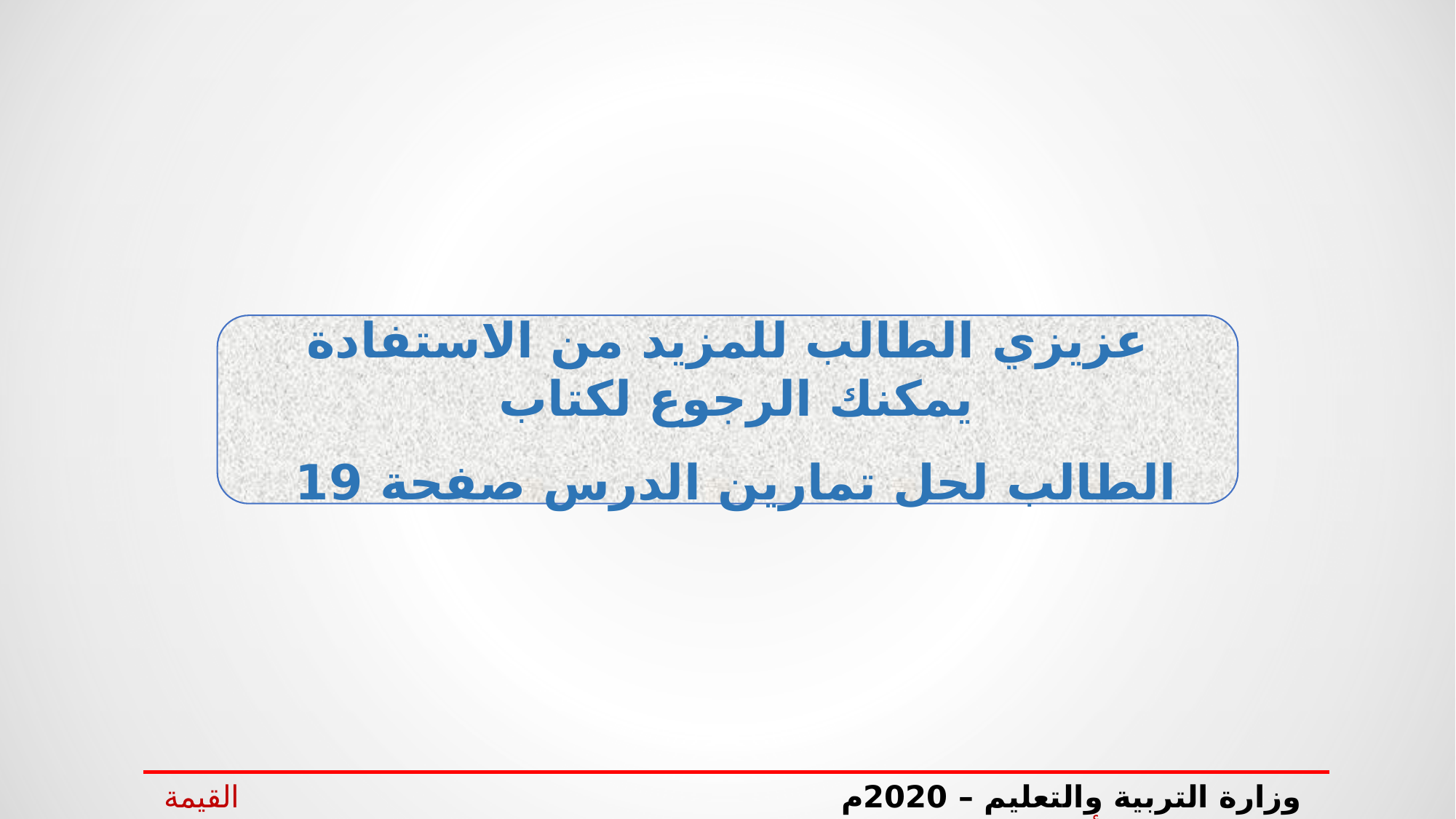

عزيزي الطالب للمزيد من الاستفادة يمكنك الرجوع لكتاب

الطالب لحل تمارين الدرس صفحة 19
وزارة التربية والتعليم – 2020م                                                         القيمة المنزلية ضمن الألوف- الصف الثالث الابتدائي